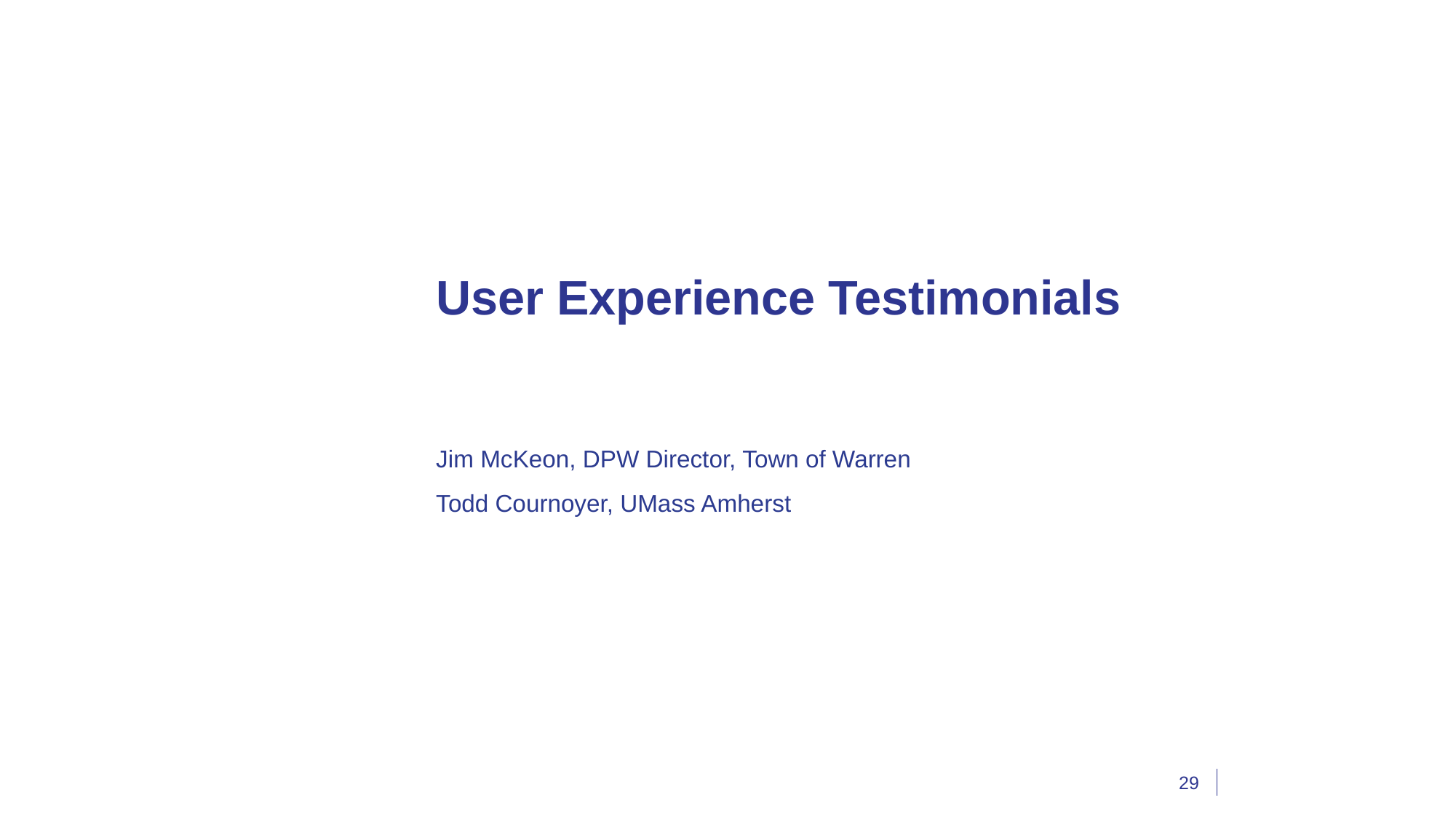

# User Experience Testimonials
Jim McKeon, DPW Director, Town of Warren
Todd Cournoyer, UMass Amherst